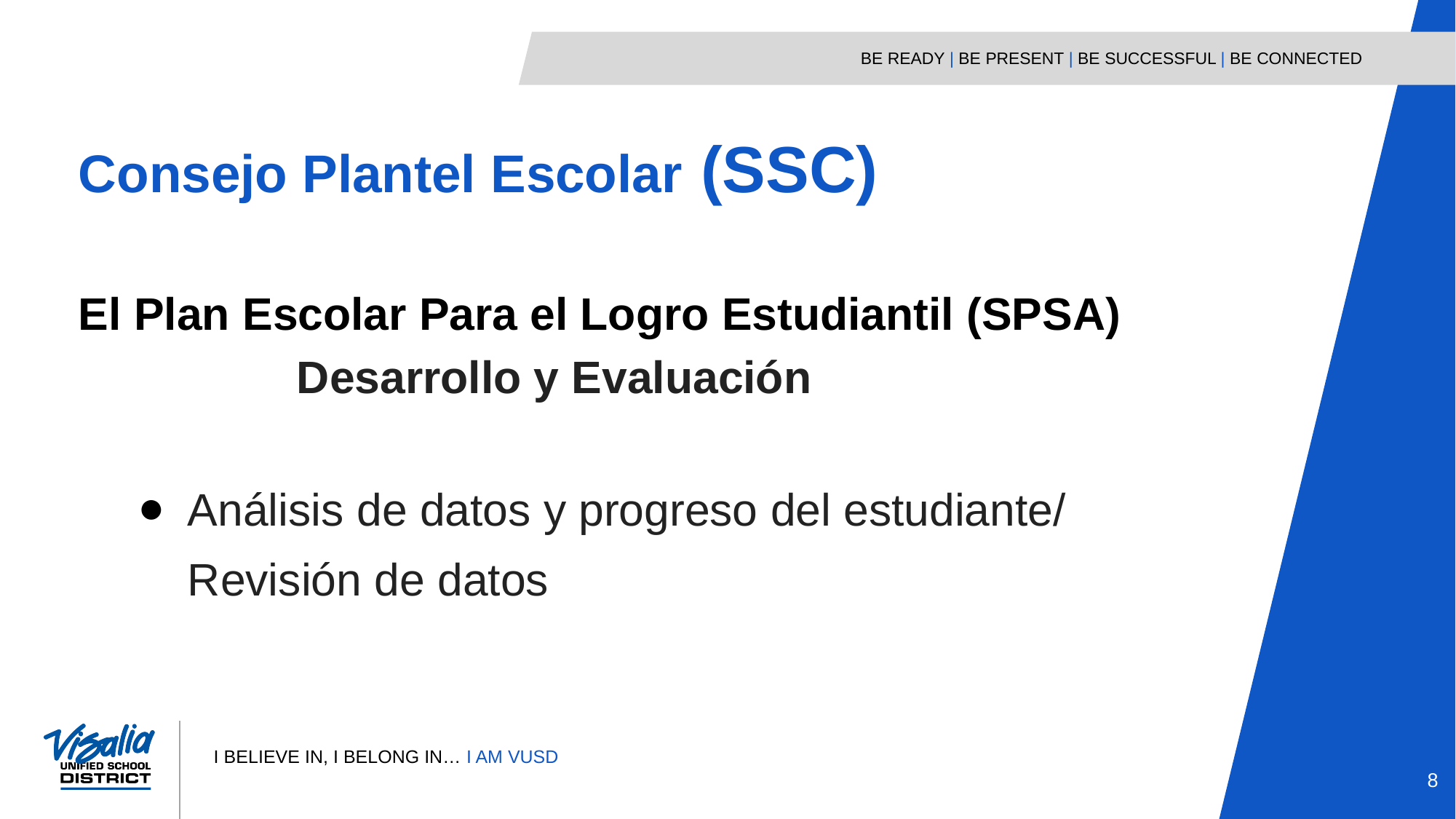

Consejo Plantel Escolar (SSC)

El Plan Escolar Para el Logro Estudiantil (SPSA)
		Desarrollo y Evaluación

Análisis de datos y progreso del estudiante/ Revisión de datos

8